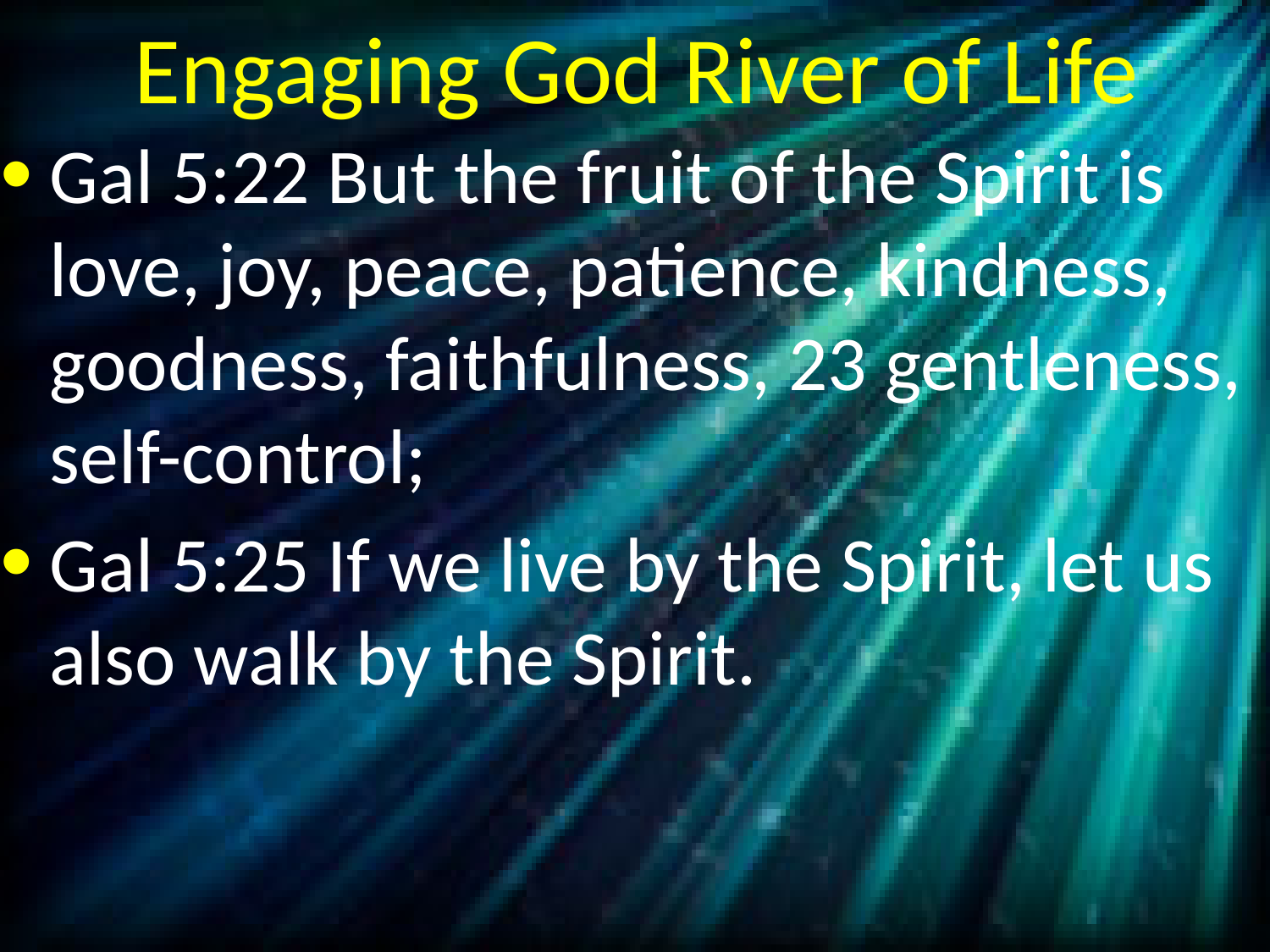

# Engaging God River of Life
Gal 5:22 But the fruit of the Spirit is love, joy, peace, patience, kindness, goodness, faithfulness, 23 gentleness, self-control;
Gal 5:25 If we live by the Spirit, let us also walk by the Spirit.